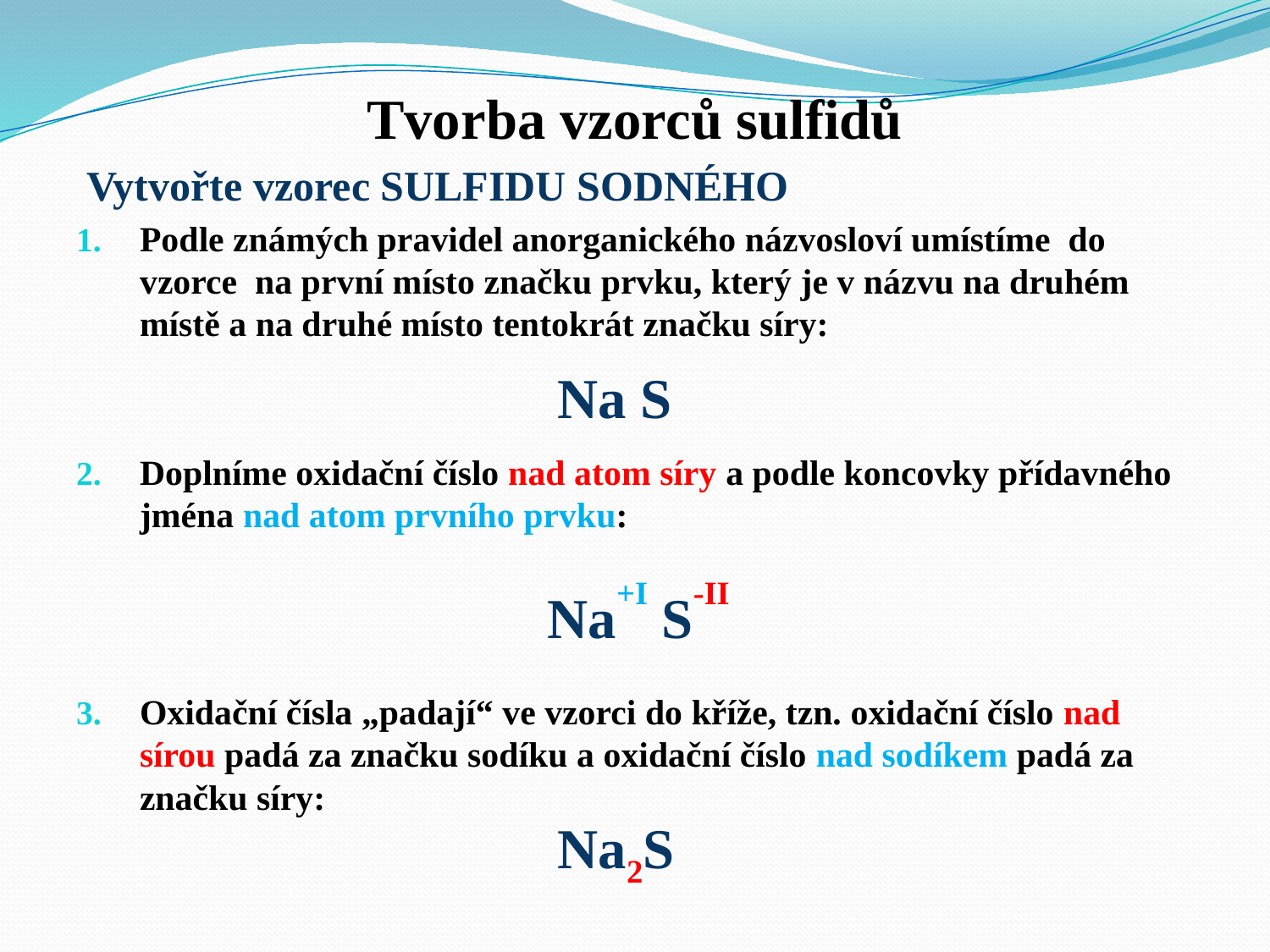

Tvorba vzorců sulfidů
 Vytvořte vzorec SULFIDU SODNÉHO
Podle známých pravidel anorganického názvosloví umístíme  do vzorce  na první místo značku prvku, který je v názvu na druhém místě a na druhé místo tentokrát značku síry:

Doplníme oxidační číslo nad atom síry a podle koncovky přídavného jména nad atom prvního prvku:

Oxidační čísla „padají“ ve vzorci do kříže, tzn. oxidační číslo nad sírou padá za značku sodíku a oxidační číslo nad sodíkem padá za značku síry:

Na S
Na+I S-II
Na2S